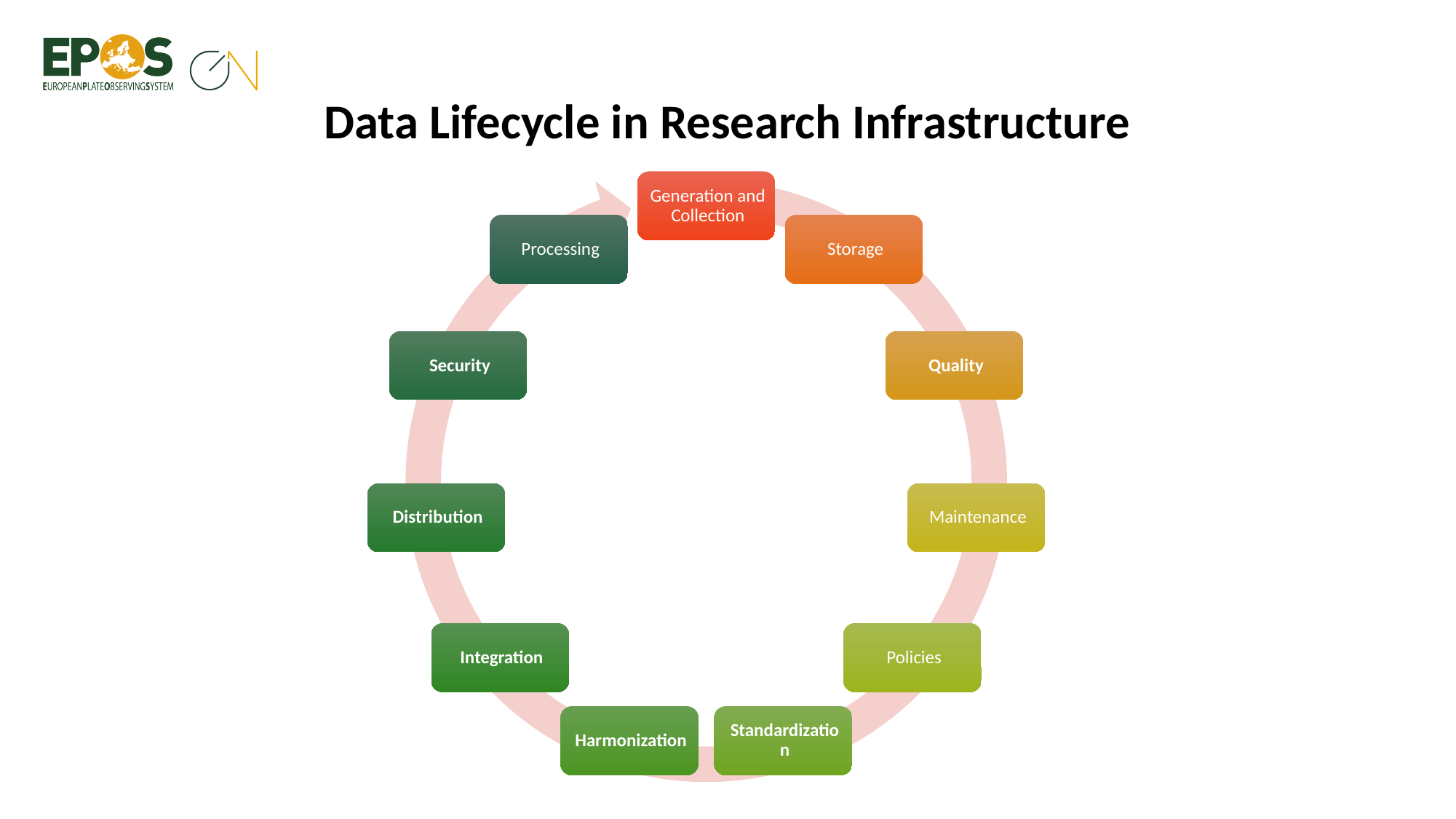

# Data Lifecycle in Research Infrastructure
Generation and Collection
Storage
Quality
Maintenance
Policies
Standardization
Harmonization
Integration
Distribution
Security
Processing